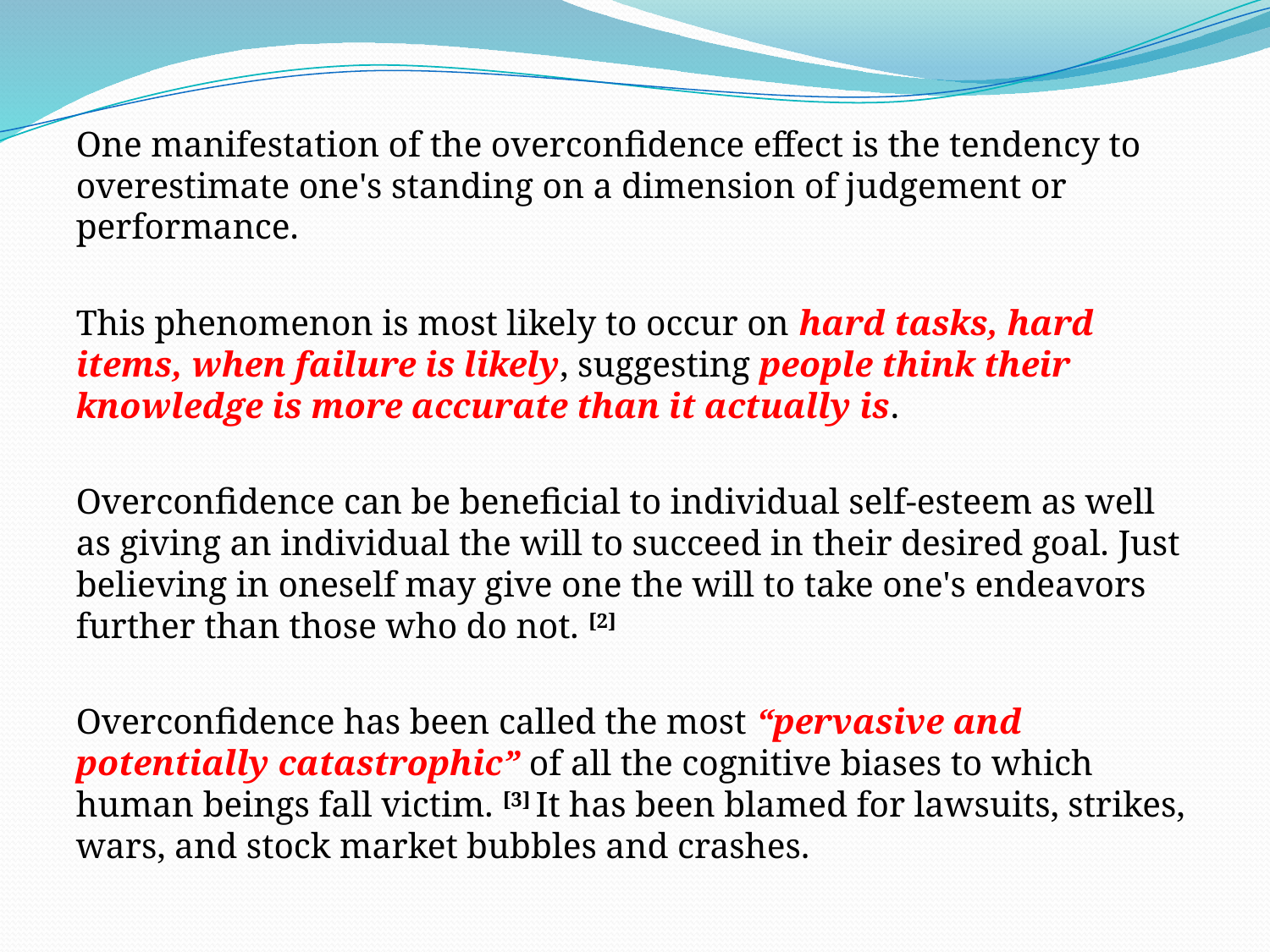

One manifestation of the overconfidence effect is the tendency to overestimate one's standing on a dimension of judgement or performance.

This phenomenon is most likely to occur on hard tasks, hard items, when failure is likely, suggesting people think their knowledge is more accurate than it actually is.

Overconfidence can be beneficial to individual self-esteem as well as giving an individual the will to succeed in their desired goal. Just believing in oneself may give one the will to take one's endeavors further than those who do not. [2]

Overconfidence has been called the most “pervasive and potentially catastrophic” of all the cognitive biases to which human beings fall victim. [3] It has been blamed for lawsuits, strikes, wars, and stock market bubbles and crashes.